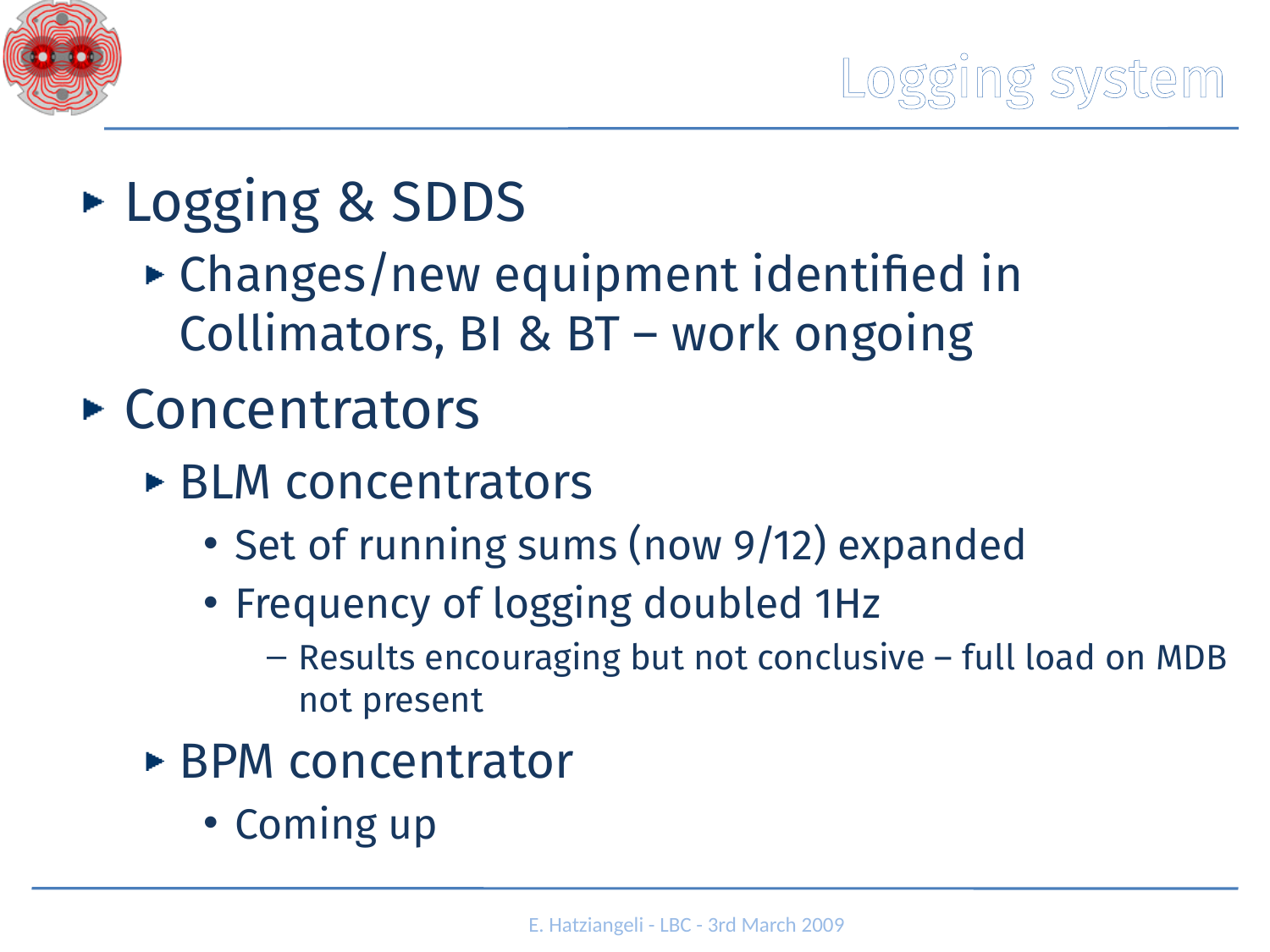

# Logging system
Logging & SDDS
Changes/new equipment identified in Collimators, BI & BT – work ongoing
Concentrators
BLM concentrators
Set of running sums (now 9/12) expanded
Frequency of logging doubled 1Hz
Results encouraging but not conclusive – full load on MDB not present
BPM concentrator
Coming up

E. Hatziangeli - LBC - 3rd March 2009